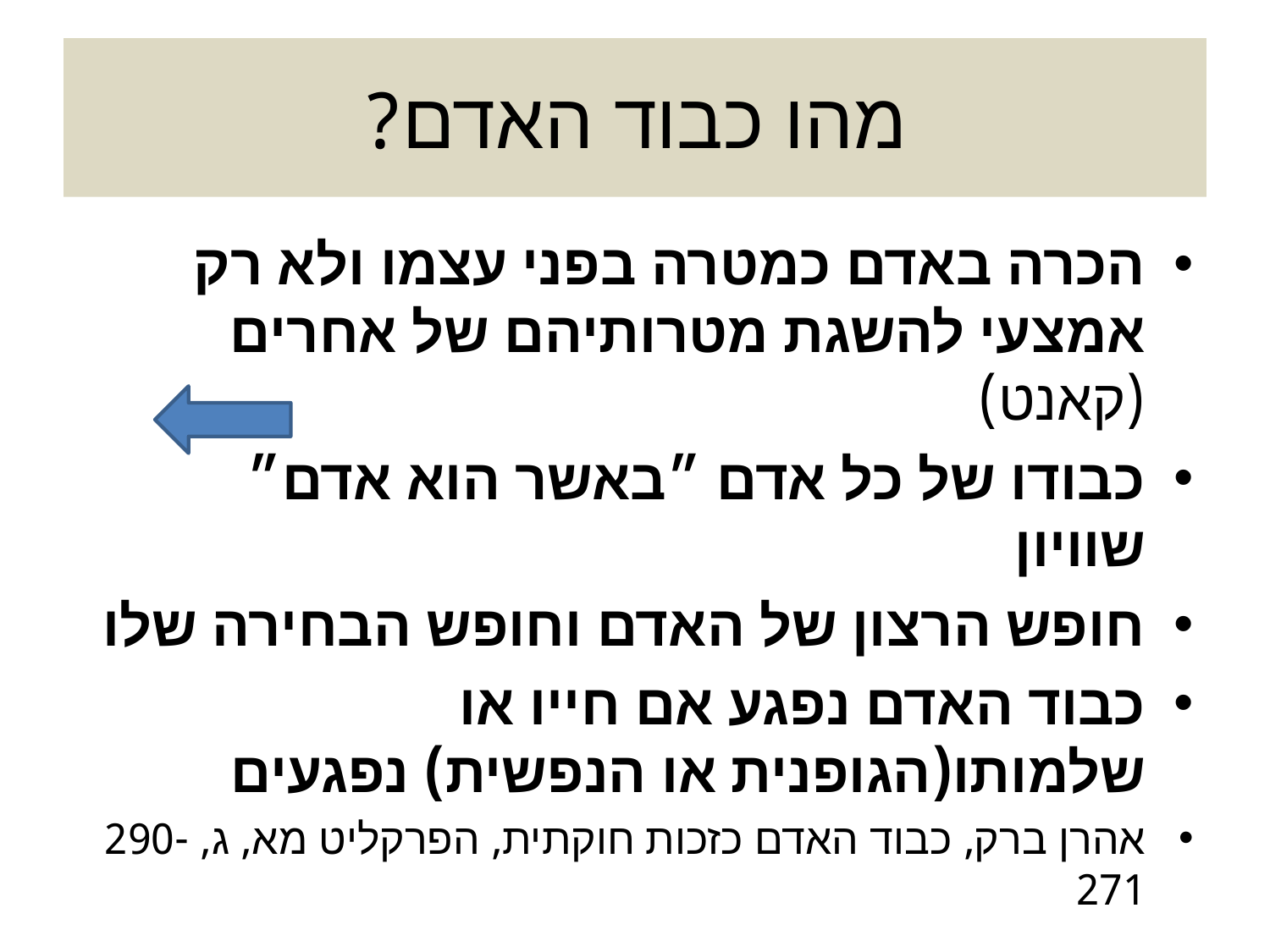

# מהו כבוד האדם?
הכרה באדם כמטרה בפני עצמו ולא רק אמצעי להשגת מטרותיהם של אחרים (קאנט)
כבודו של כל אדם ״באשר הוא אדם״  	 שוויון
חופש הרצון של האדם וחופש הבחירה שלו
כבוד האדם נפגע אם חייו או שלמותו(הגופנית או הנפשית) נפגעים
אהרן ברק, כבוד האדם כזכות חוקתית, הפרקליט מא, ג, 290-271